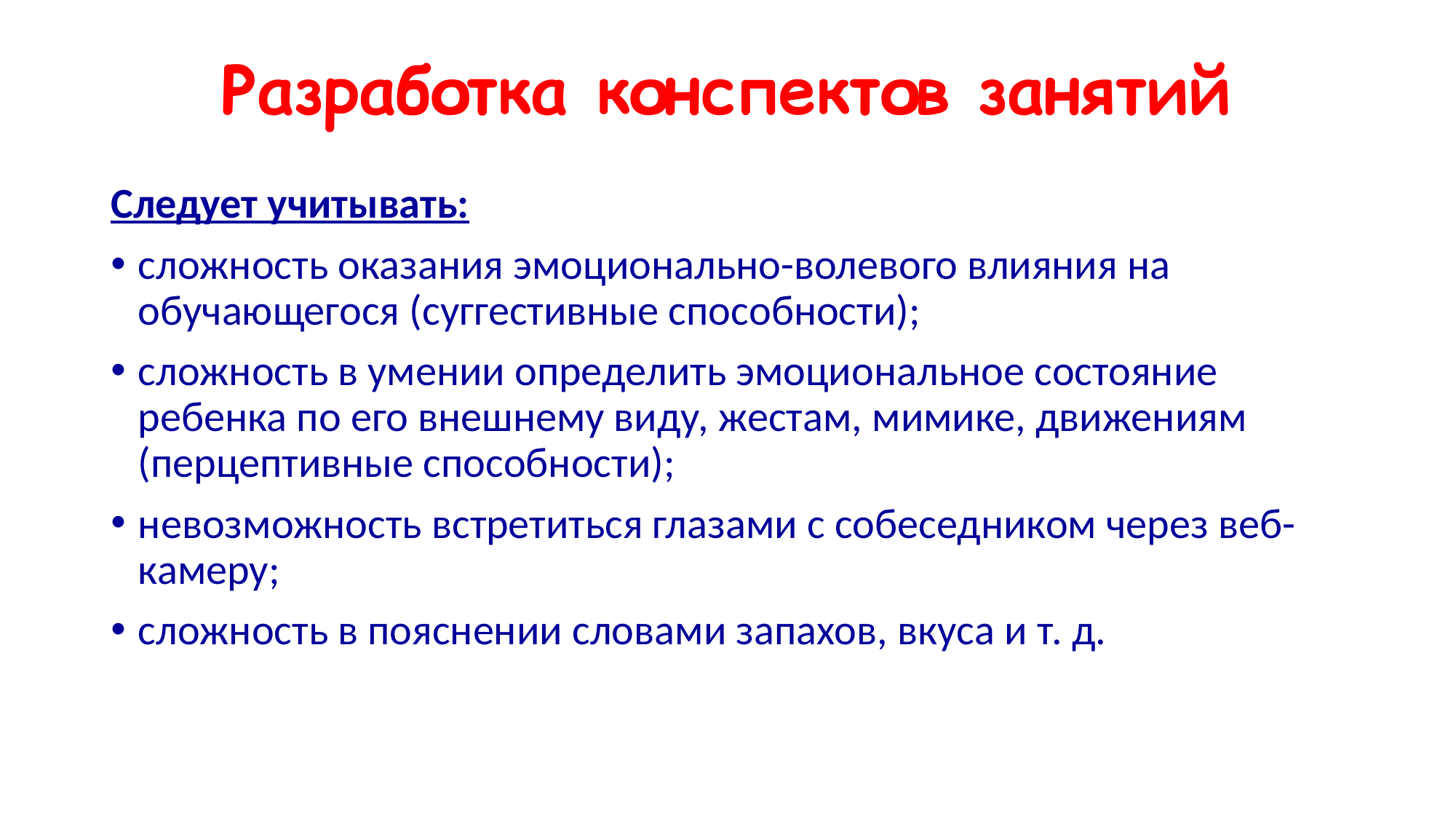

# Разработка конспектов занятий
Следует учитывать:
сложность оказания эмоционально-волевого влияния на обучающегося (суггестивные способности);
сложность в умении определить эмоциональное состояние ребенка по его внешнему виду, жестам, мимике, движениям (перцептивные способности);
невозможность встретиться глазами с собеседником через веб-камеру;
сложность в пояснении словами запахов, вкуса и т. д.